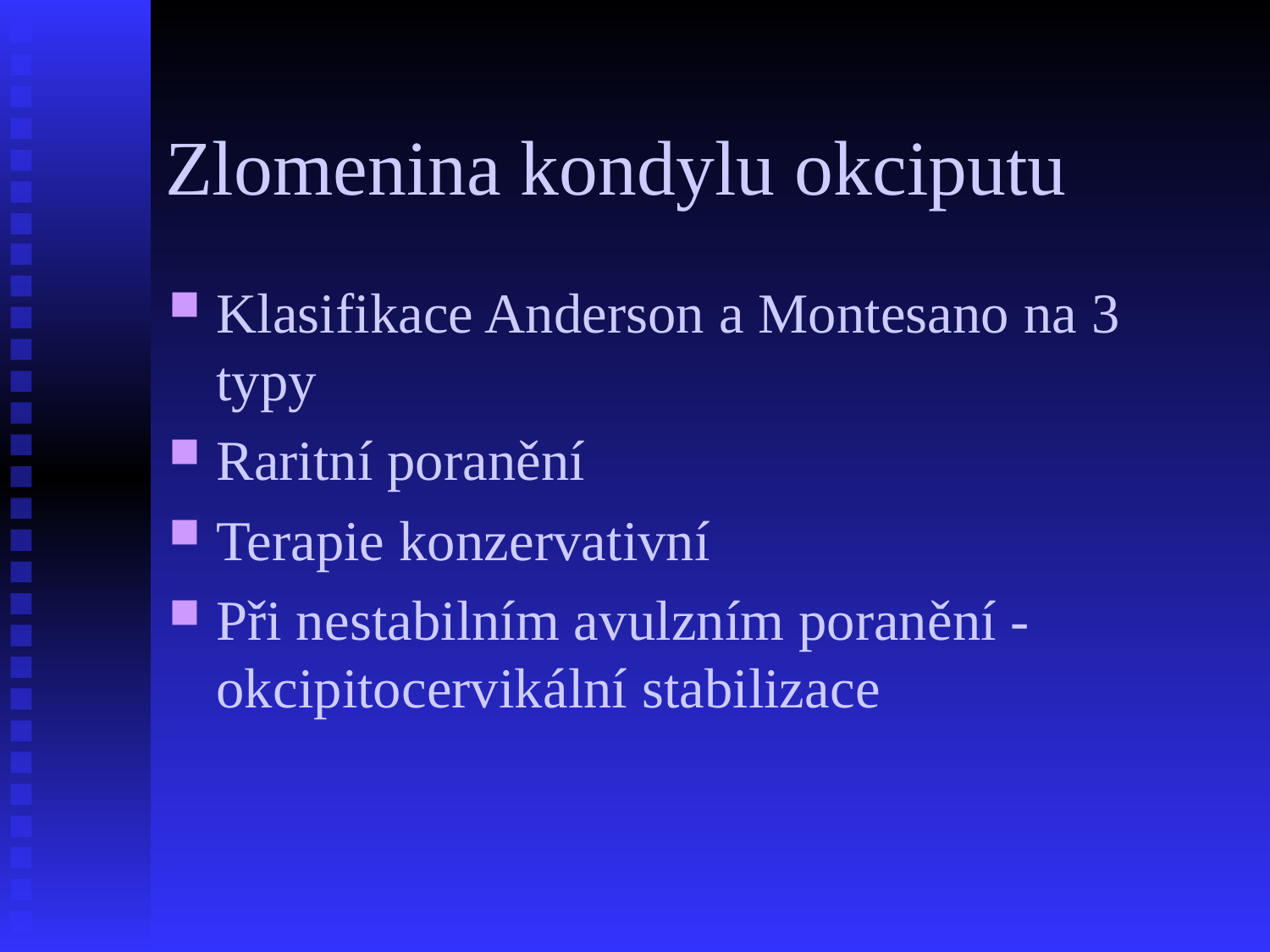

# Zlomenina kondylu okciputu
Klasifikace Anderson a Montesano na 3 typy
Raritní poranění
Terapie konzervativní
Při nestabilním avulzním poranění - okcipitocervikální stabilizace